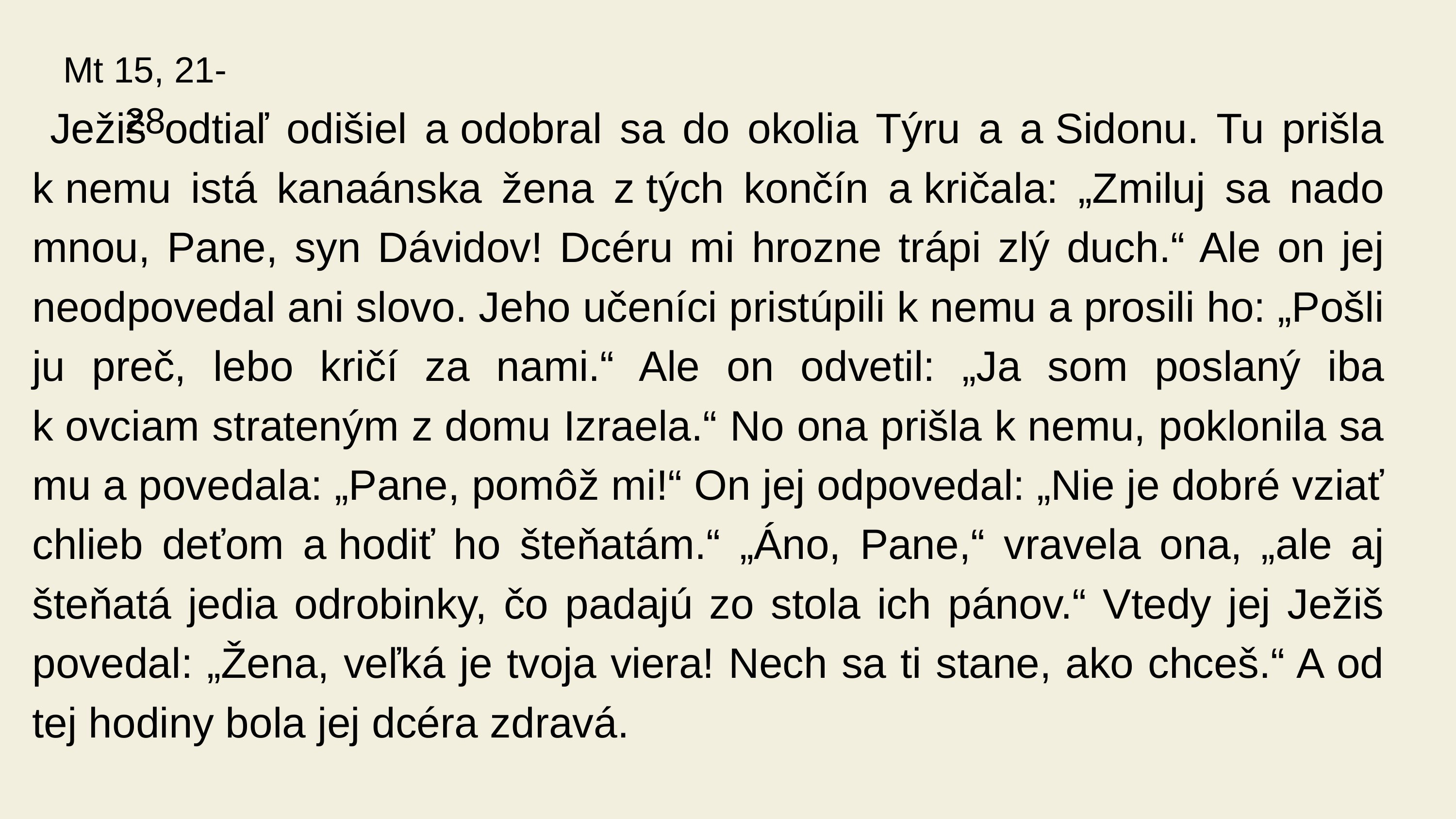

Mt 15, 21-28
 Ježiš odtiaľ odišiel a odobral sa do okolia Týru a a Sidonu. Tu prišla k nemu istá kanaánska žena z tých končín a kričala: „Zmiluj sa nado mnou, Pane, syn Dávidov! Dcéru mi hrozne trápi zlý duch.“ Ale on jej neodpovedal ani slovo. Jeho učeníci pristúpili k nemu a prosili ho: „Pošli ju preč, lebo kričí za nami.“ Ale on odvetil: „Ja som poslaný iba k ovciam strateným z domu Izraela.“ No ona prišla k nemu, poklonila sa mu a povedala: „Pane, pomôž mi!“ On jej odpovedal: „Nie je dobré vziať chlieb deťom a hodiť ho šteňatám.“ „Áno, Pane,“ vravela ona, „ale aj šteňatá jedia odrobinky, čo padajú zo stola ich pánov.“ Vtedy jej Ježiš povedal: „Žena, veľká je tvoja viera! Nech sa ti stane, ako chceš.“ A od tej hodiny bola jej dcéra zdravá.